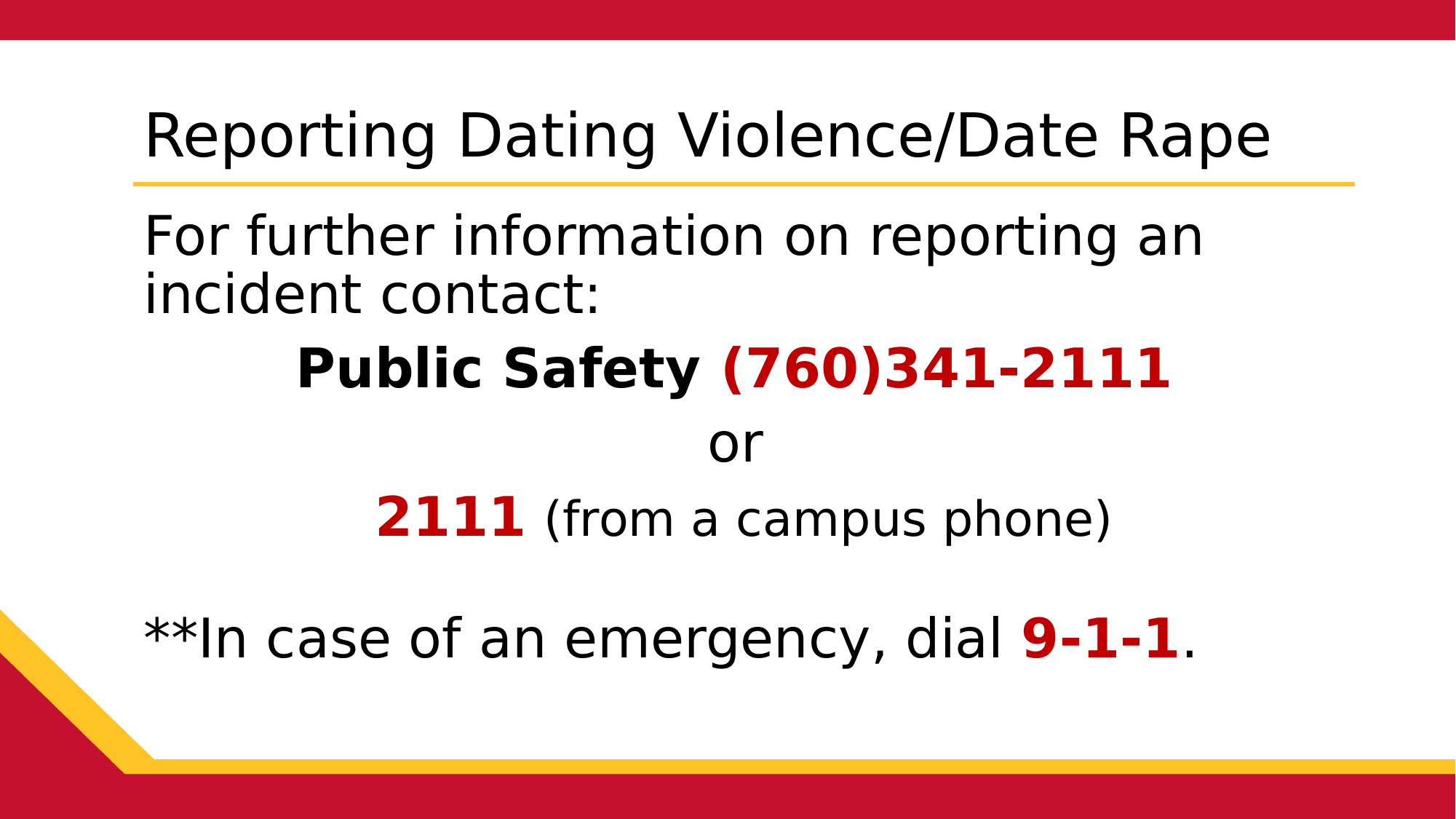

# Reporting Dating Violence/Date Rape
For further information on reporting an incident contact:
Public Safety (760)341-2111
or
2111 (from a campus phone)

**In case of an emergency, dial 9-1-1.